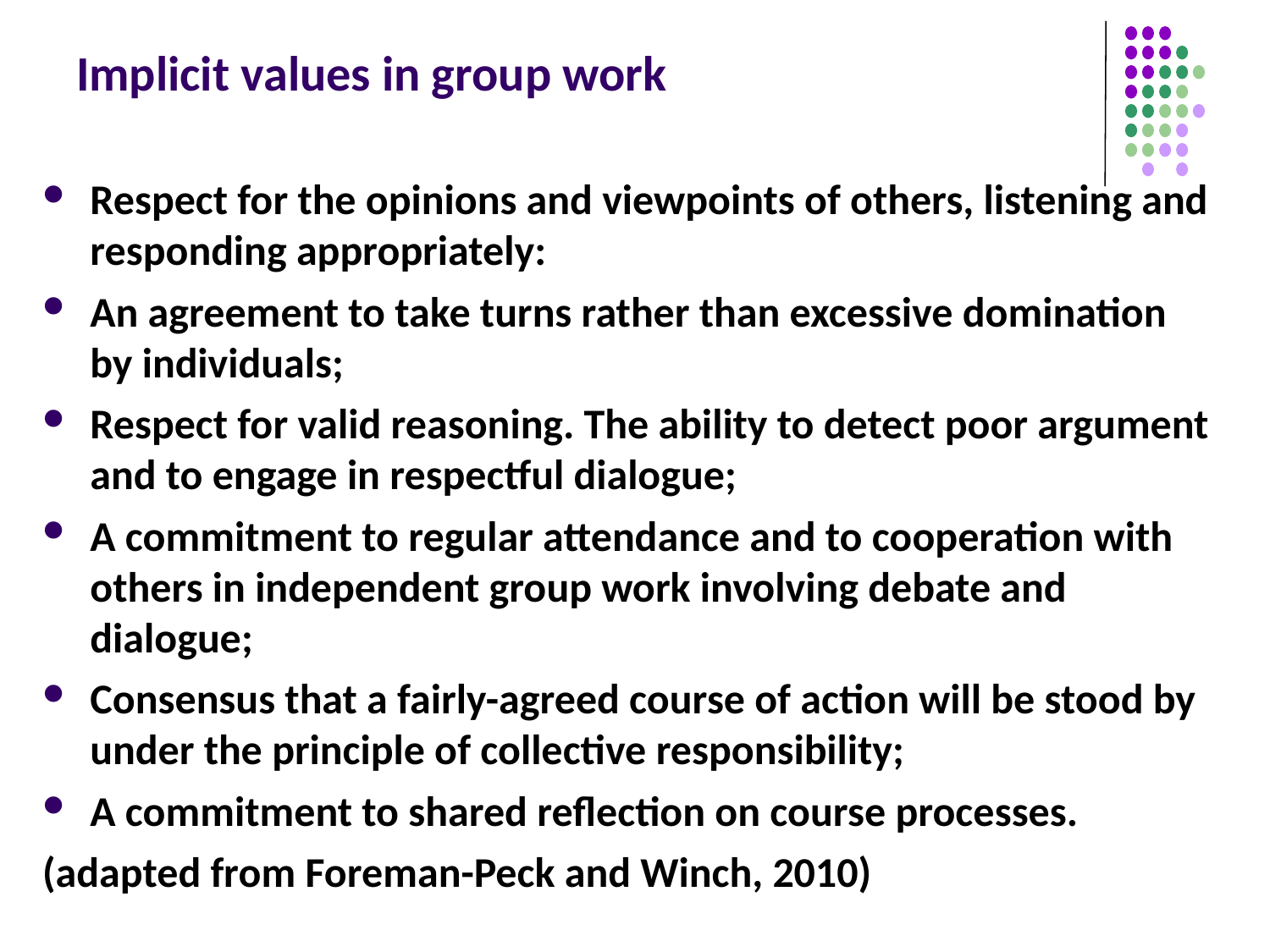

# Implicit values in group work
Respect for the opinions and viewpoints of others, listening and responding appropriately:
An agreement to take turns rather than excessive domination by individuals;
Respect for valid reasoning. The ability to detect poor argument and to engage in respectful dialogue;
A commitment to regular attendance and to cooperation with others in independent group work involving debate and dialogue;
Consensus that a fairly-agreed course of action will be stood by under the principle of collective responsibility;
A commitment to shared reflection on course processes.
(adapted from Foreman-Peck and Winch, 2010)